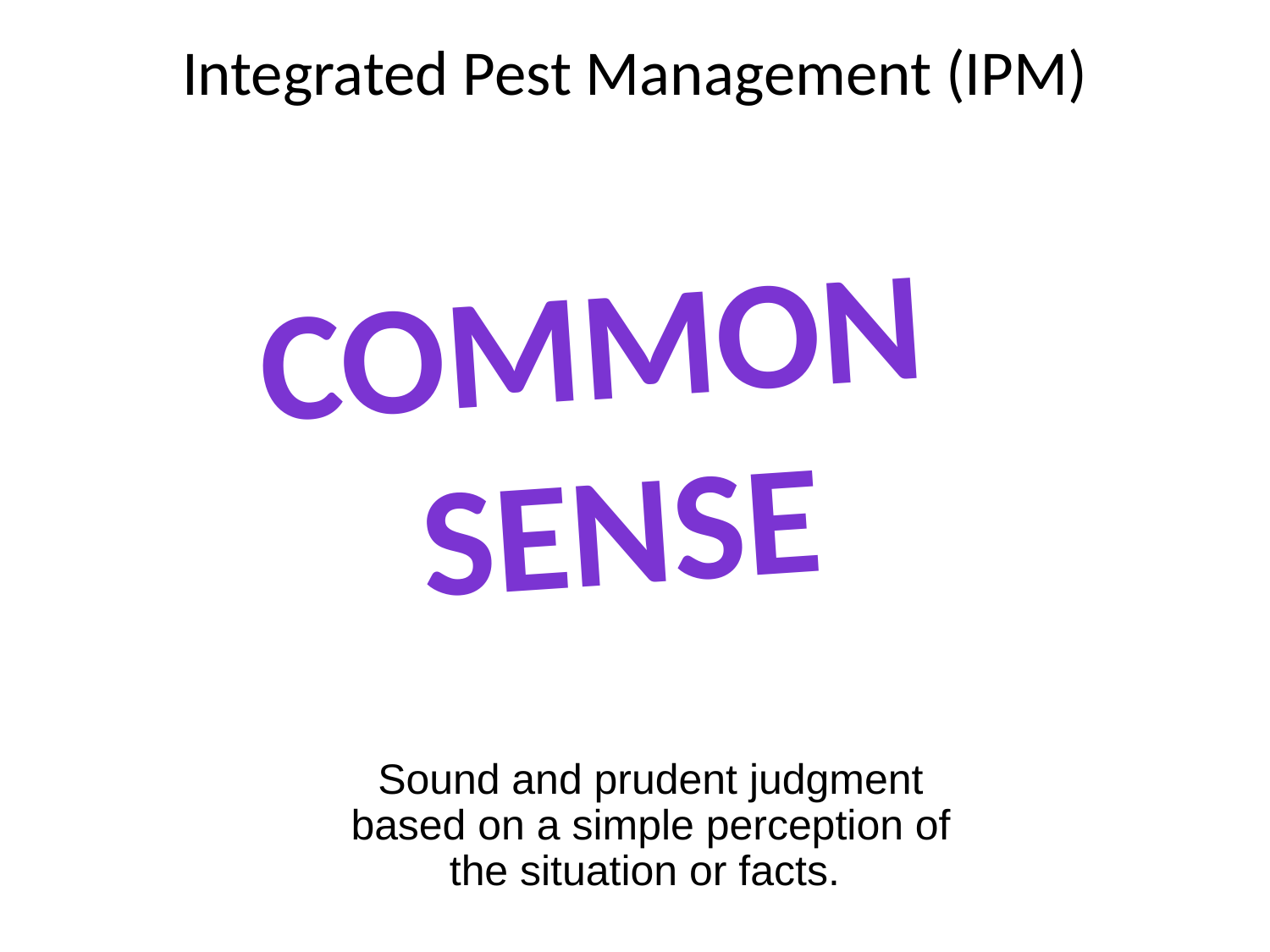

Integrated Pest Management (IPM)
Common
Sense
Sound and prudent judgment based on a simple perception of the situation or facts.